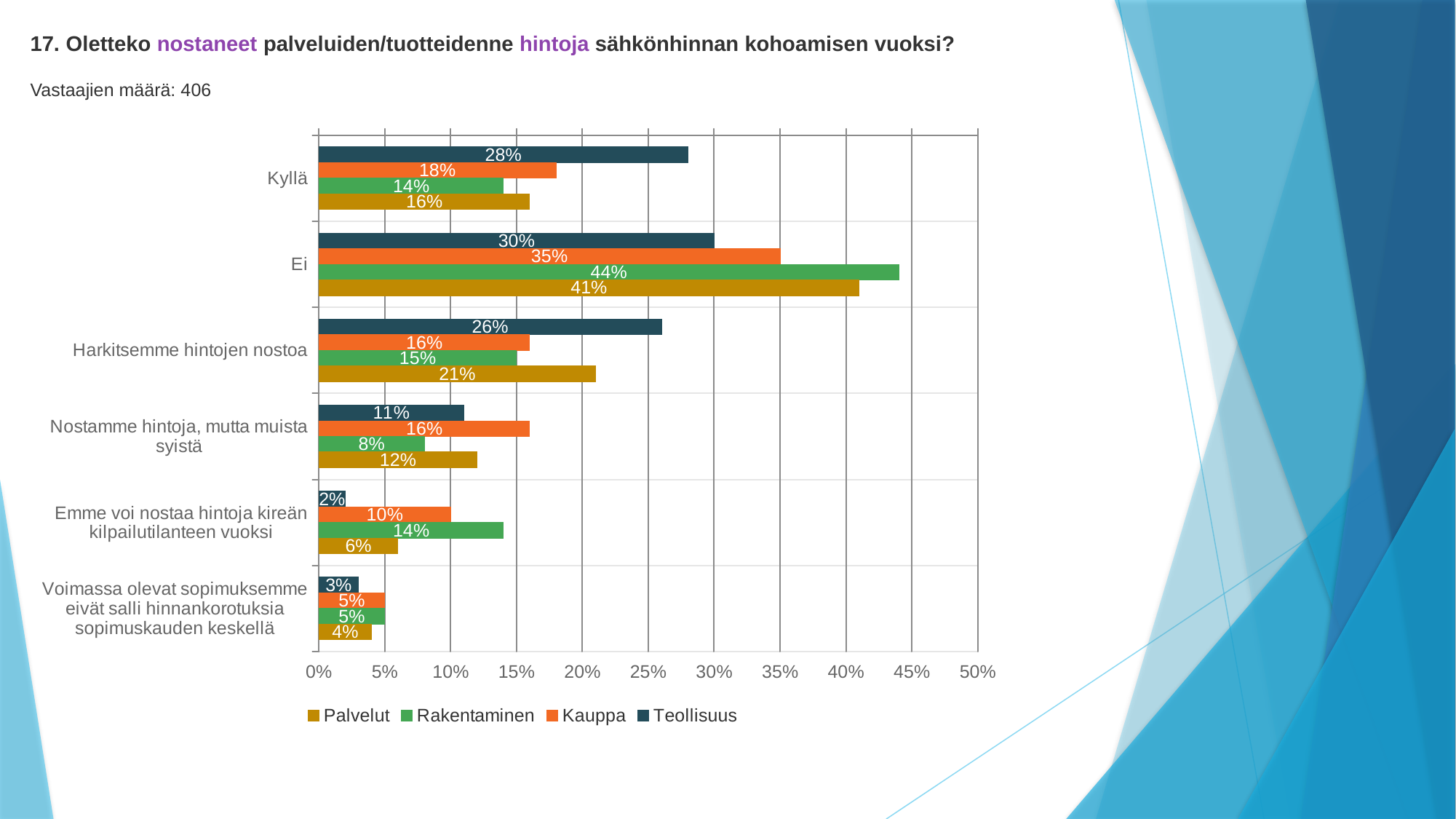

17. Oletteko nostaneet palveluiden/tuotteidenne hintoja sähkönhinnan kohoamisen vuoksi?
Vastaajien määrä: 406

### Chart

| Category | Teollisuus | Kauppa | Rakentaminen | Palvelut |
|---|---|---|---|---|
| Kyllä | 0.28 | 0.18 | 0.14 | 0.16 |
| Ei | 0.3 | 0.35 | 0.44 | 0.41 |
| Harkitsemme hintojen nostoa | 0.26 | 0.16 | 0.15 | 0.21 |
| Nostamme hintoja, mutta muista syistä | 0.11 | 0.16 | 0.08 | 0.12 |
| Emme voi nostaa hintoja kireän kilpailutilanteen vuoksi | 0.02 | 0.1 | 0.14 | 0.06 |
| Voimassa olevat sopimuksemme eivät salli hinnankorotuksia sopimuskauden keskellä | 0.03 | 0.05 | 0.05 | 0.04 |